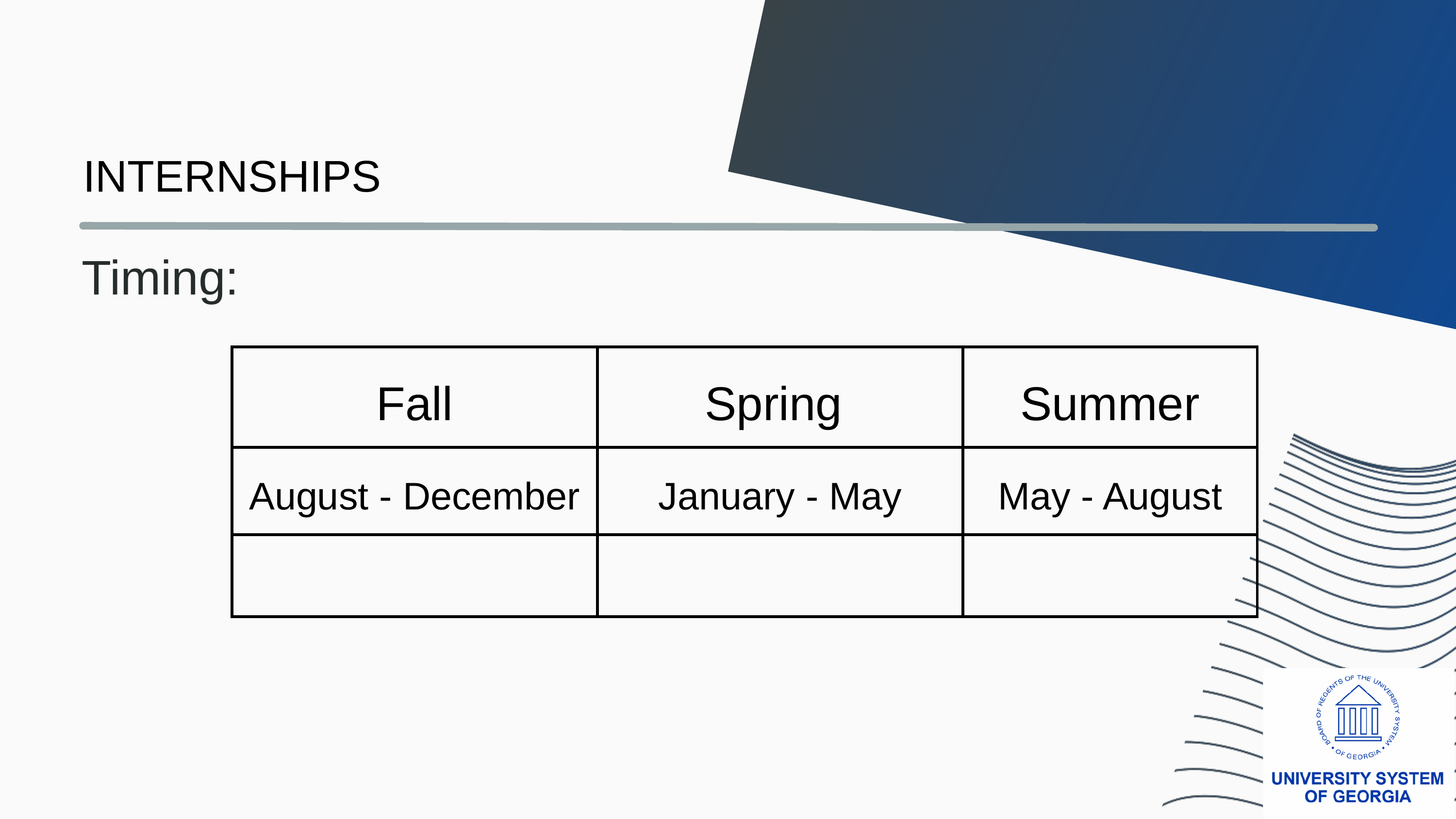

INTERNSHIPS

Timing:

| Fall | Spring | Summer |
| --- | --- | --- |
| August - December | January - May | May - August |
|  |  |  |